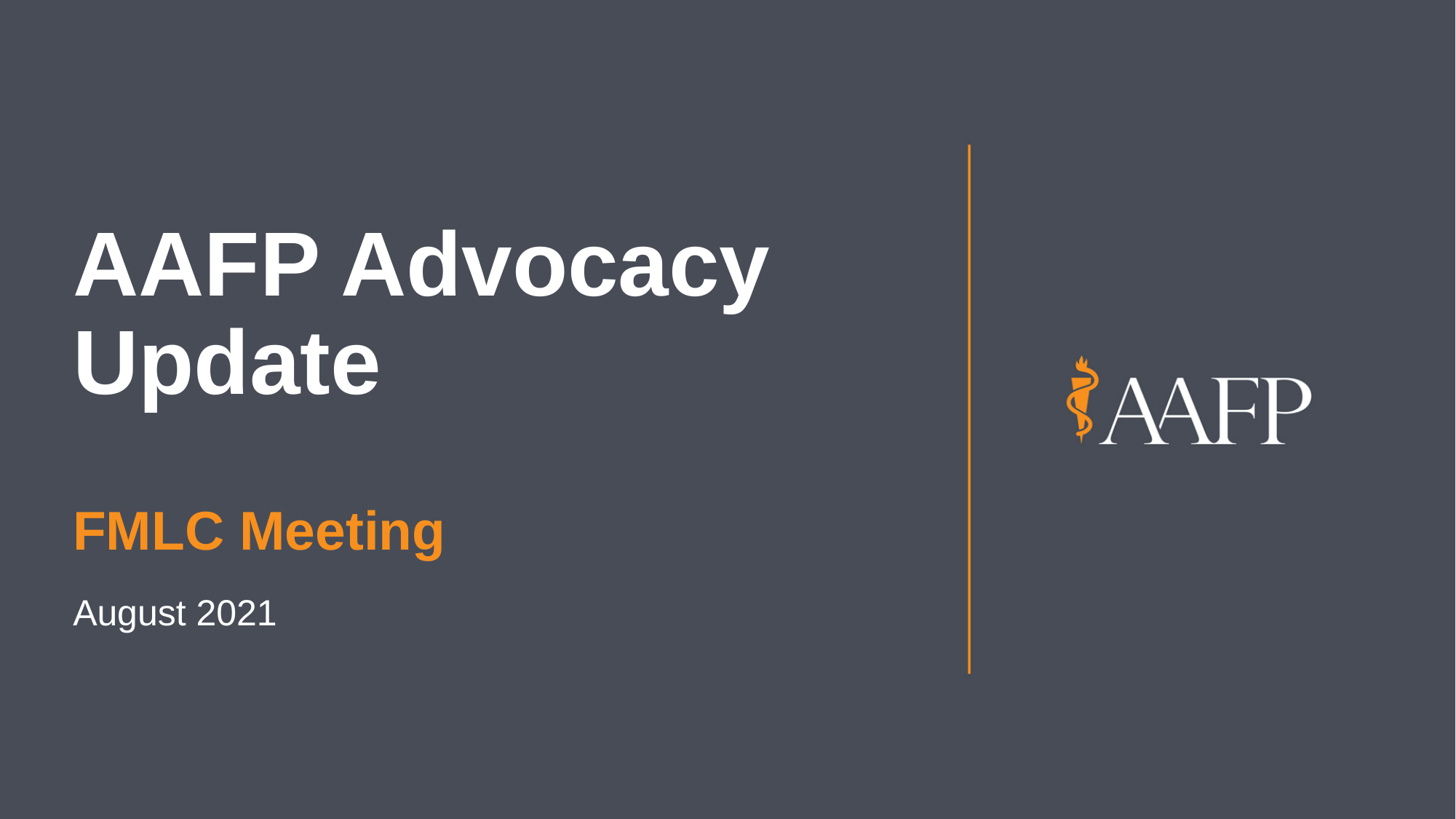

# AAFP Advocacy Update
FMLC Meeting
August 2021